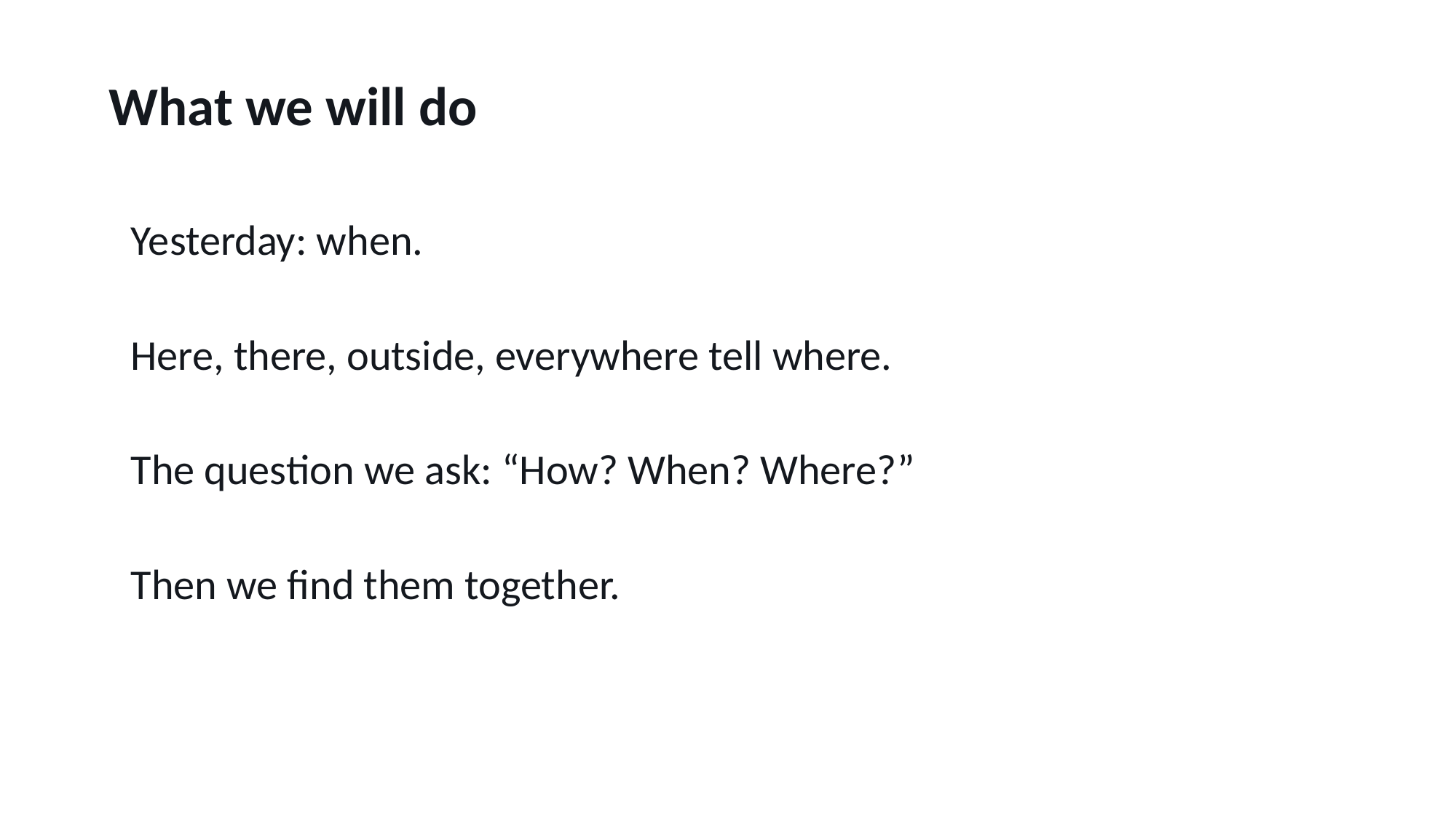

What we will do
Yesterday: when.
Here, there, outside, everywhere tell where.
The question we ask: “How? When? Where?”
Then we find them together.